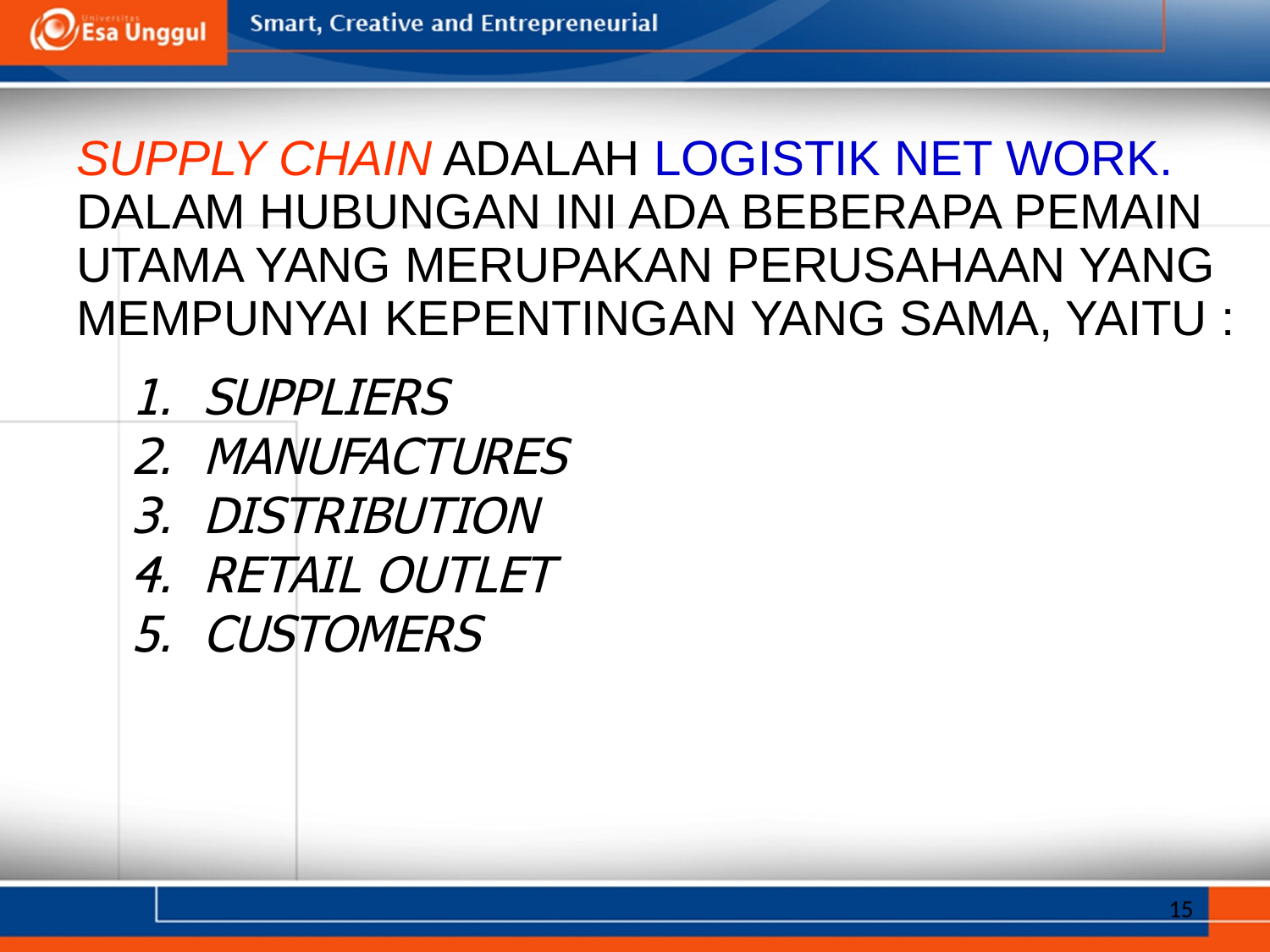

SUPPLY CHAIN ADALAH LOGISTIK NET WORK. DALAM HUBUNGAN INI ADA BEBERAPA PEMAIN UTAMA YANG MERUPAKAN PERUSAHAAN YANG MEMPUNYAI KEPENTINGAN YANG SAMA, YAITU :
SUPPLIERS
MANUFACTURES
DISTRIBUTION
RETAIL OUTLET
CUSTOMERS
15